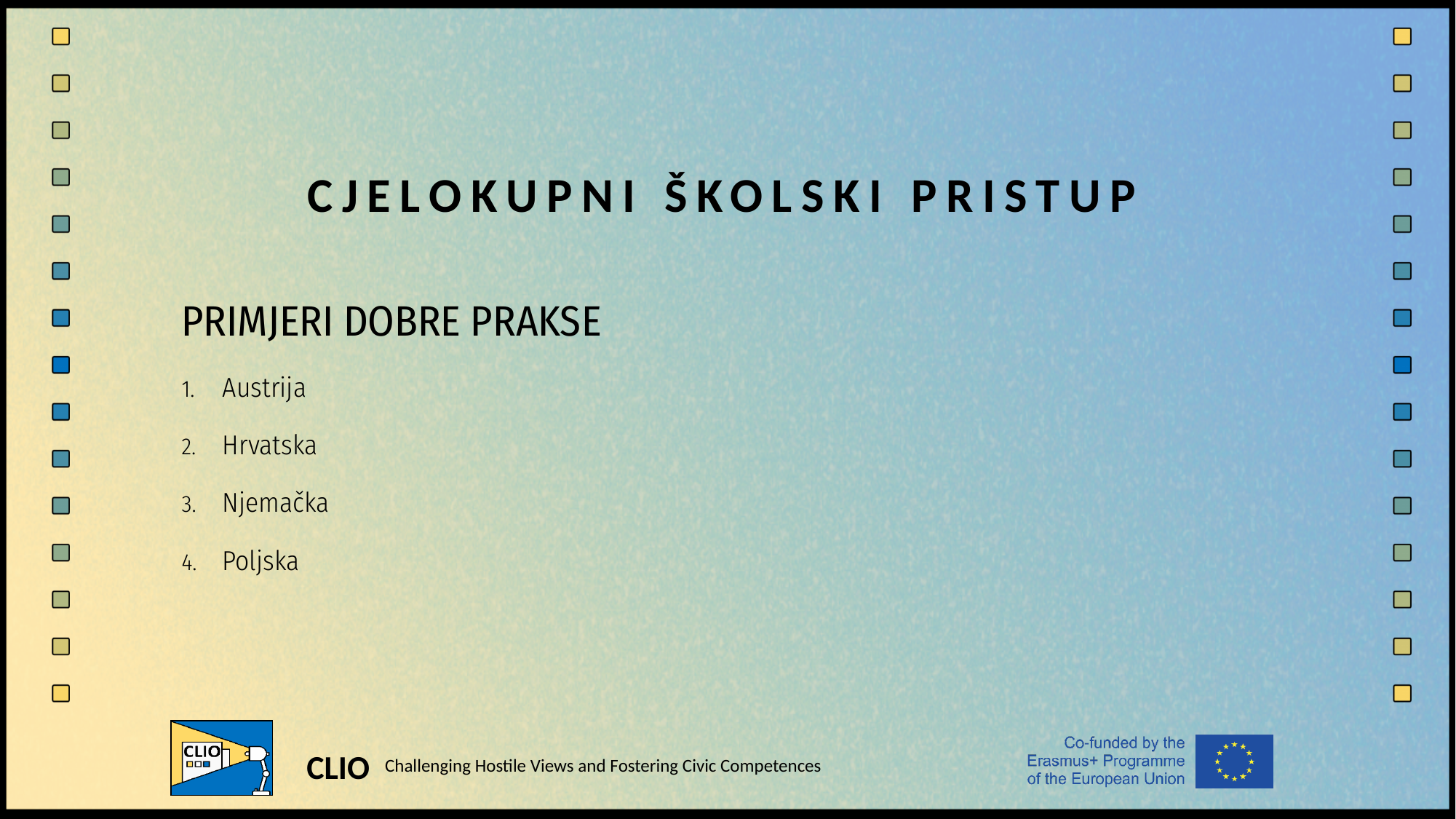

# Cjelokupni školski pristup
PRIMJERI DOBRE PRAKSE
Austrija
Hrvatska
Njemačka
Poljska